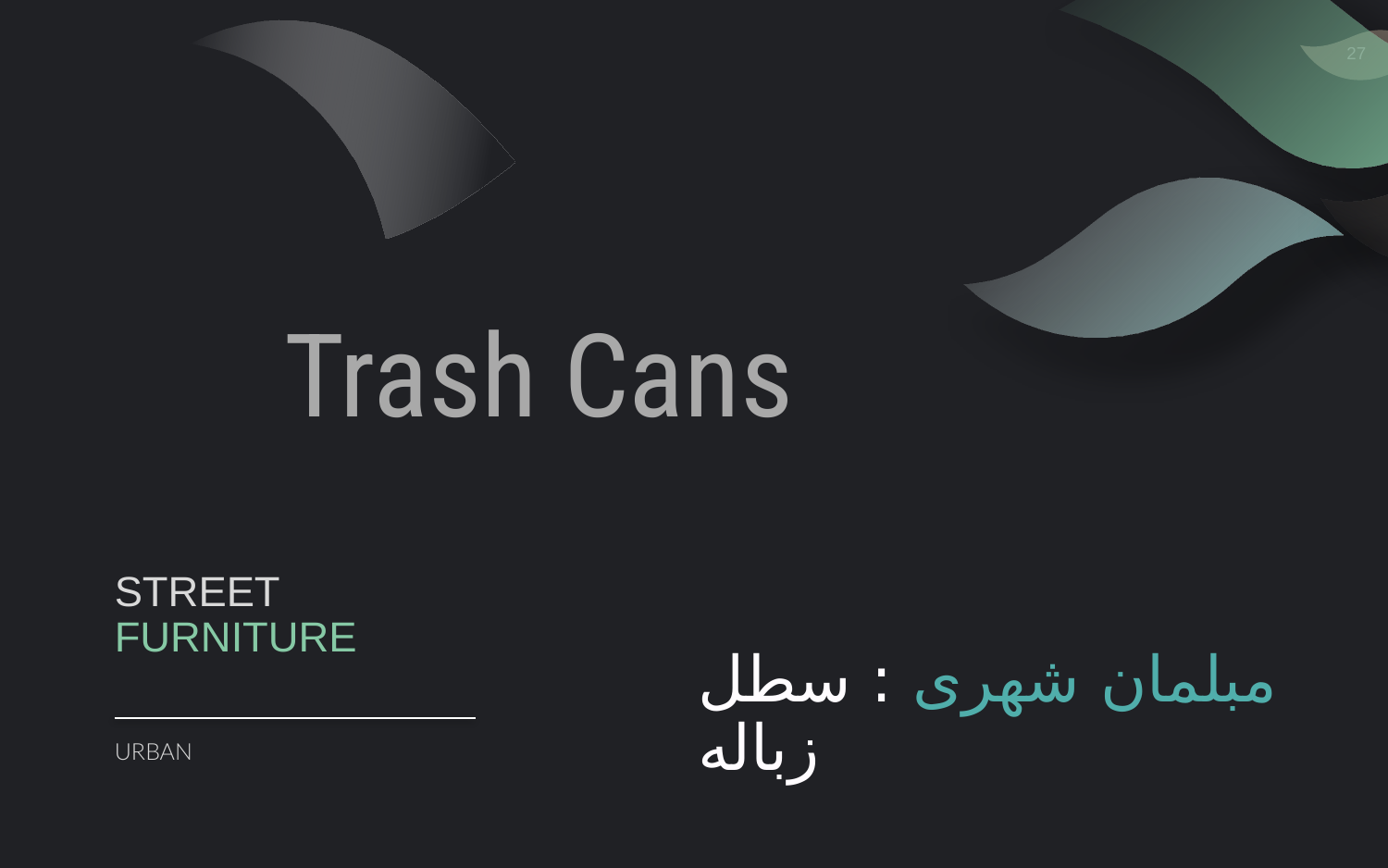

Trash Cans
# STREET FURNITURE
مبلمان شهری : سطل زباله
URBAN